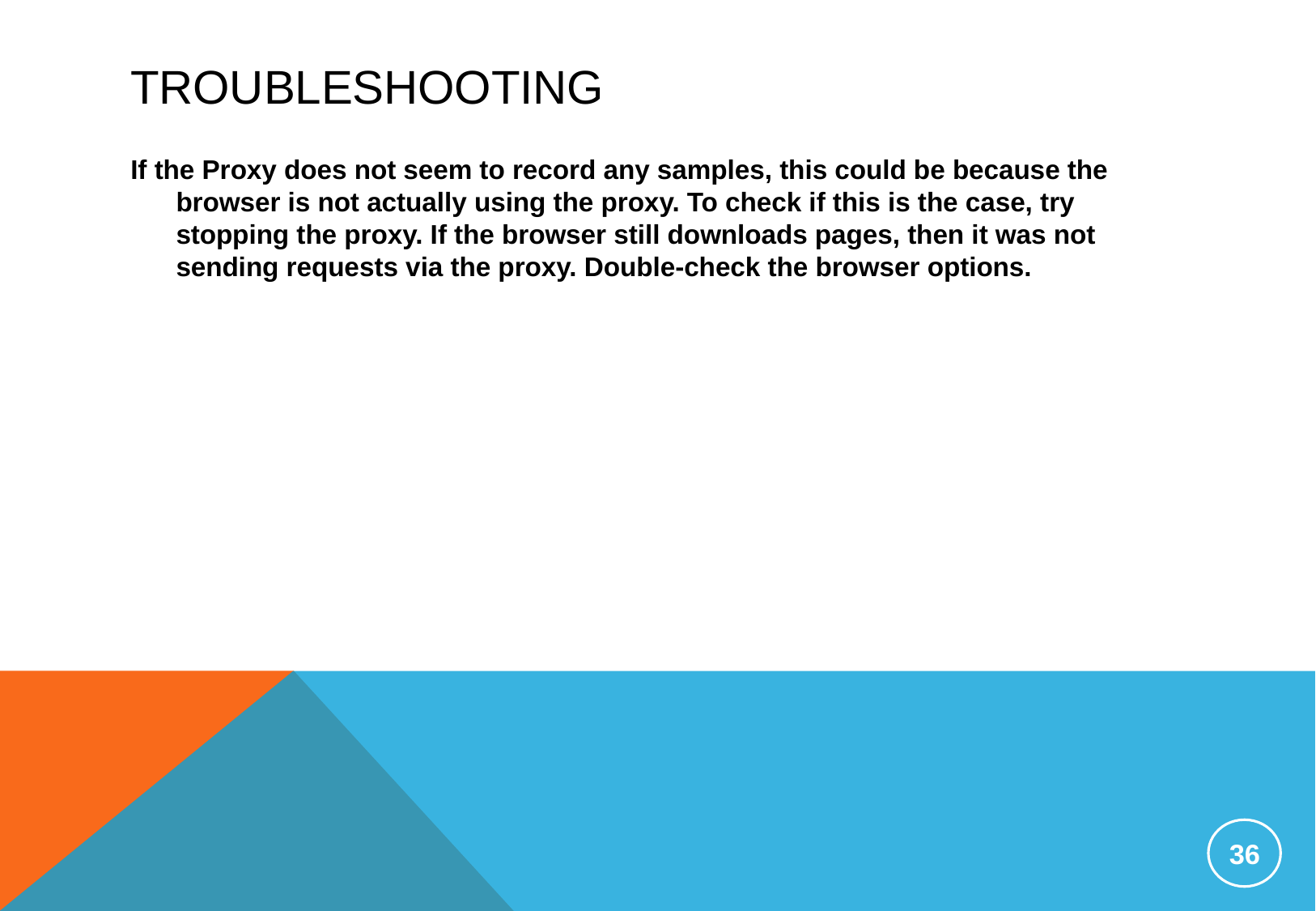

# troubleshooting
If the Proxy does not seem to record any samples, this could be because the browser is not actually using the proxy. To check if this is the case, try stopping the proxy. If the browser still downloads pages, then it was not sending requests via the proxy. Double-check the browser options.

36